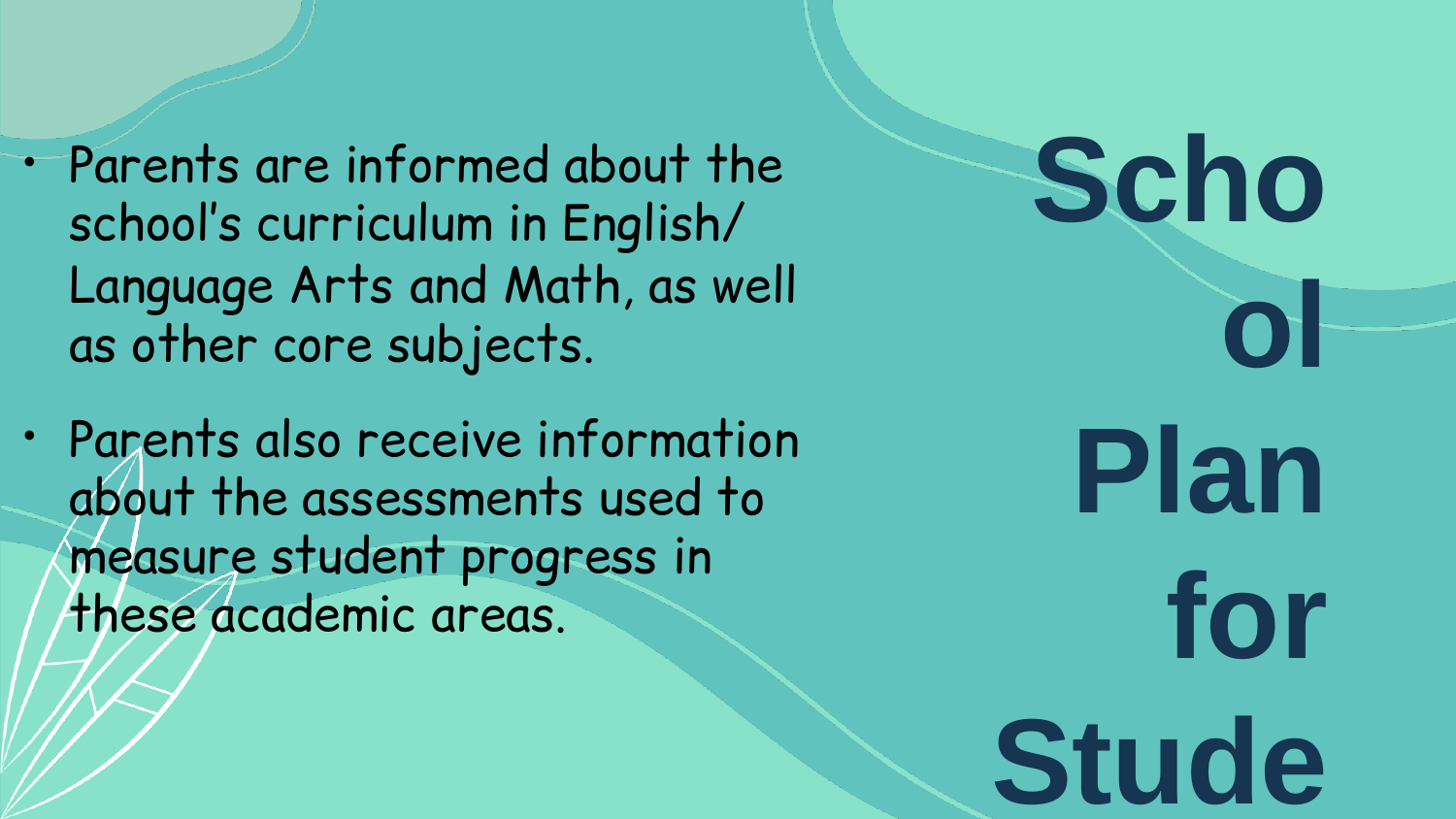

# School Plan for Student Achievement (SPSA)
Parents are informed about the school’s curriculum in English/ Language Arts and Math, as well as other core subjects.
Parents also receive information about the assessments used to measure student progress in these academic areas.